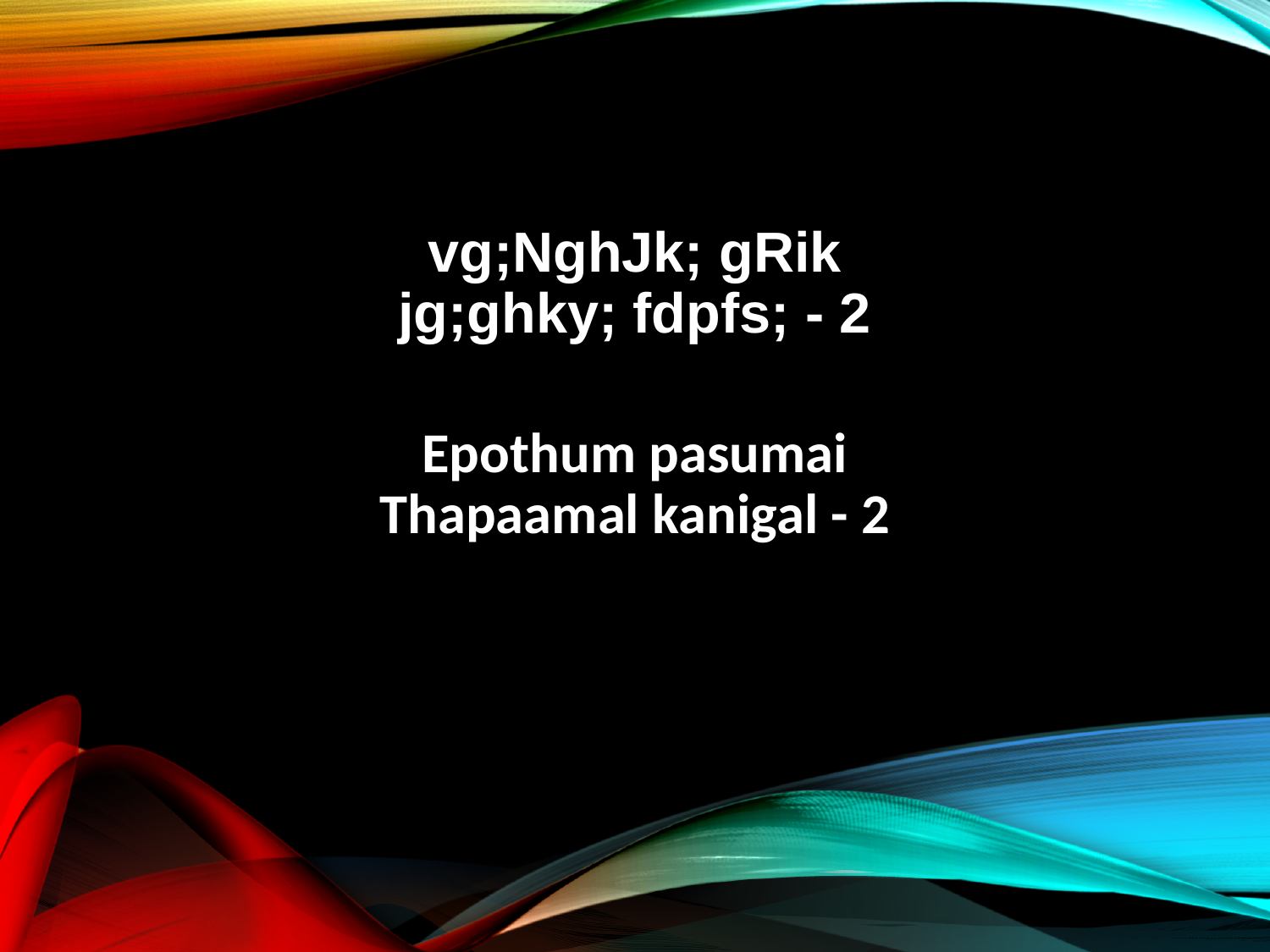

vg;NghJk; gRik
jg;ghky; fdpfs; - 2
Epothum pasumai
Thapaamal kanigal - 2